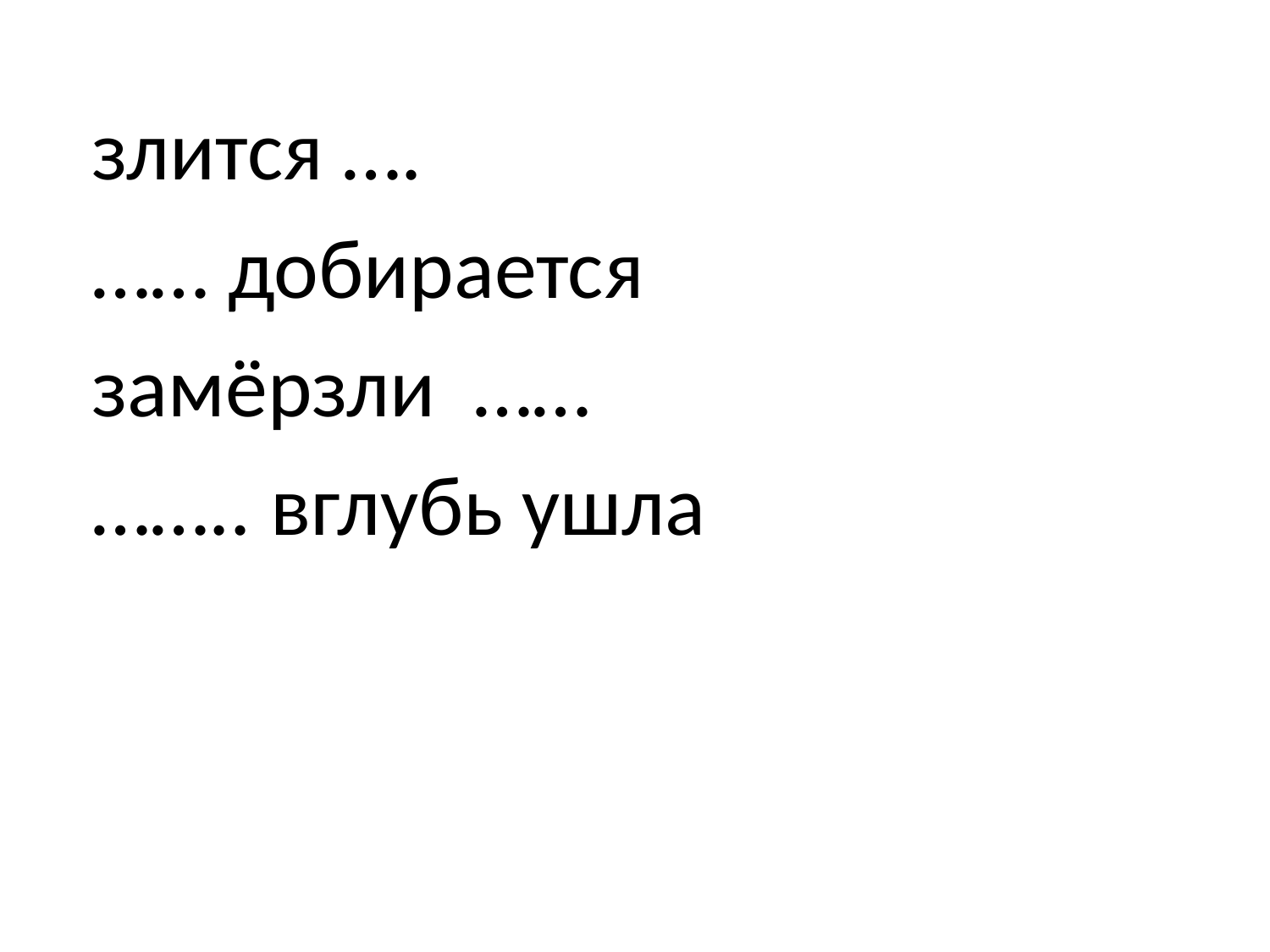

злится ….
…… добирается
замёрзли  ……
…….. вглубь ушла